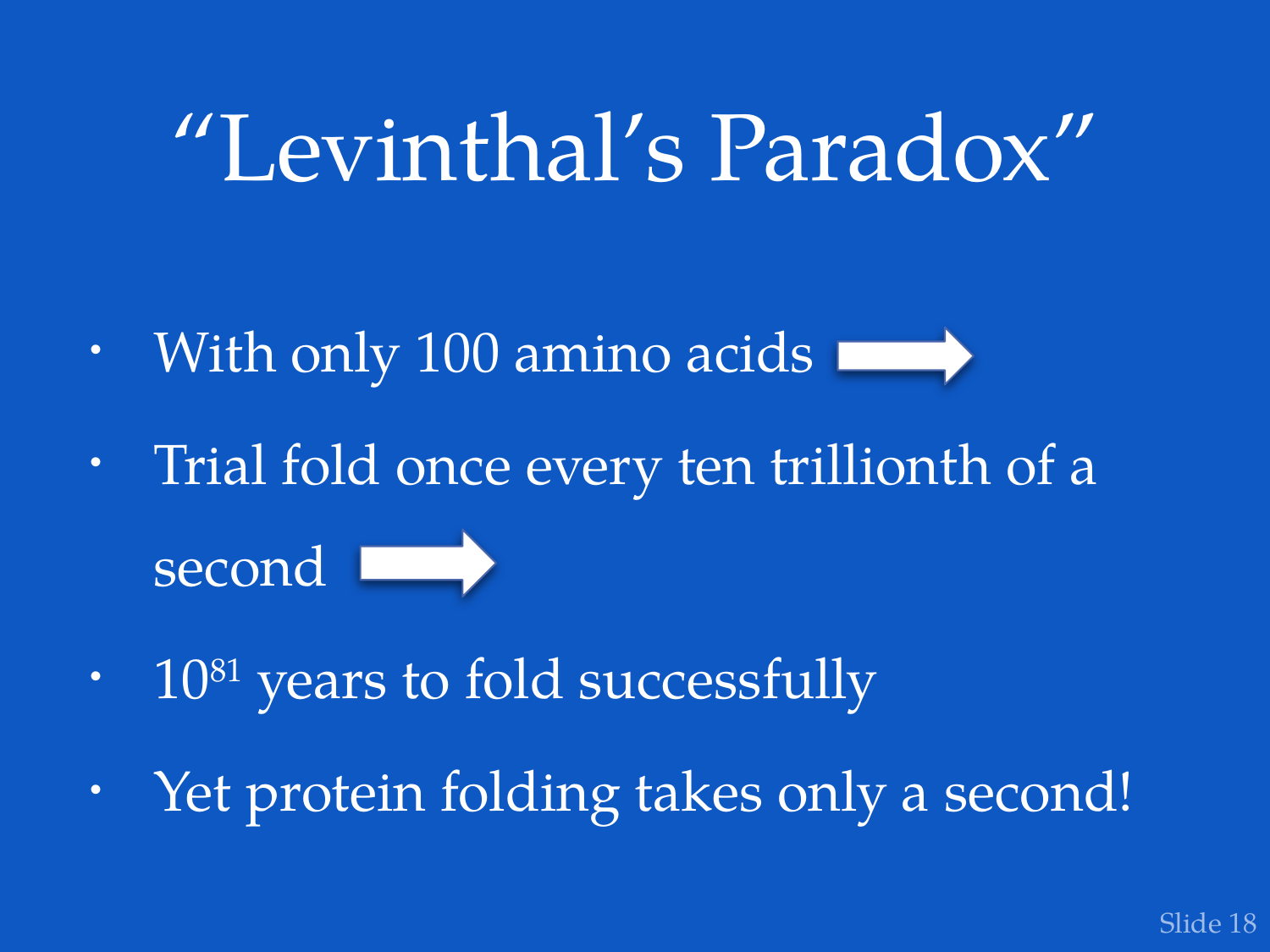

# “Levinthal’s Paradox”
With only 100 amino acids
Trial fold once every ten trillionth of a second
1081 years to fold successfully
Yet protein folding takes only a second!

Slide 18